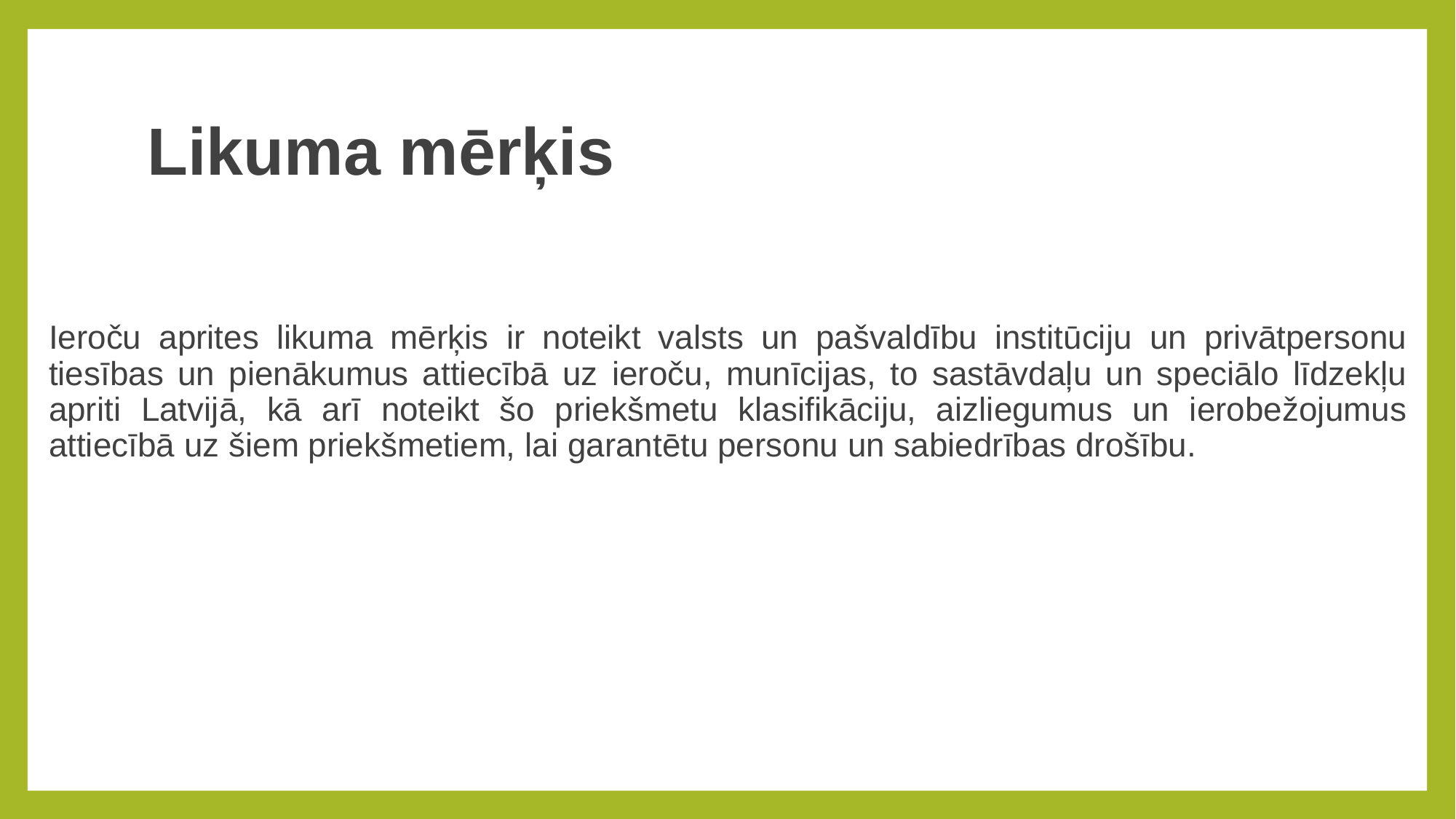

# Likuma mērķis
Ieroču aprites likuma mērķis ir noteikt valsts un pašvaldību institūciju un privātpersonu tiesības un pienākumus attiecībā uz ieroču, munīcijas, to sastāvdaļu un speciālo līdzekļu apriti Latvijā, kā arī noteikt šo priekšmetu klasifikāciju, aizliegumus un ierobežojumus attiecībā uz šiem priekšmetiem, lai garantētu personu un sabiedrības drošību.